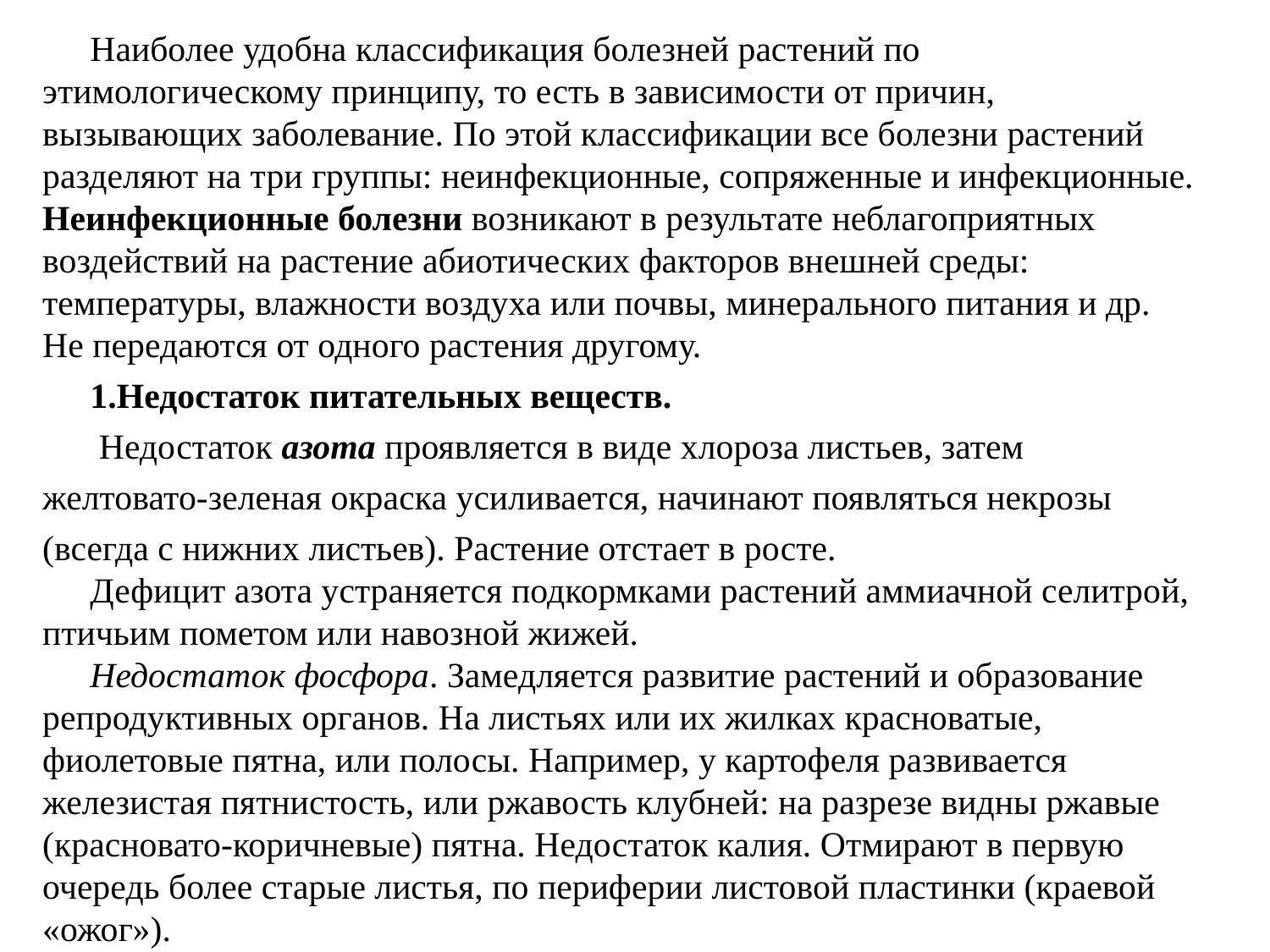

Наиболее удобна классификация болезней растений по этимологическому принципу, то есть в зависимости от причин, вызывающих заболевание. По этой классификации все болезни растений разделяют на три группы: неинфекционные, сопряженные и инфекционные. Неинфекционные болезни возникают в результате неблагоприятных воздействий на растение абиотических факторов внешней среды: температуры, влажности воздуха или почвы, минерального питания и др. Не передаются от одного растения другому.
Недостаток питательных веществ.
 Недостаток азота проявляется в виде хлороза листьев, затем желтовато-зеленая окраска усиливается, начинают появляться некрозы (всегда с нижних листьев). Растение отстает в росте.
Дефицит азота устраняется подкормками растений аммиачной селитрой, птичьим пометом или навозной жижей.
Недостаток фосфора. Замедляется развитие растений и образование репродуктивных органов. На листьях или их жилках красноватые, фиолетовые пятна, или полосы. Например, у картофеля развивается железистая пятнистость, или ржавость клубней: на разрезе видны ржавые (красновато-коричневые) пятна. Недостаток калия. Отмирают в первую очередь более старые листья, по периферии листовой пластинки (краевой «ожог»).